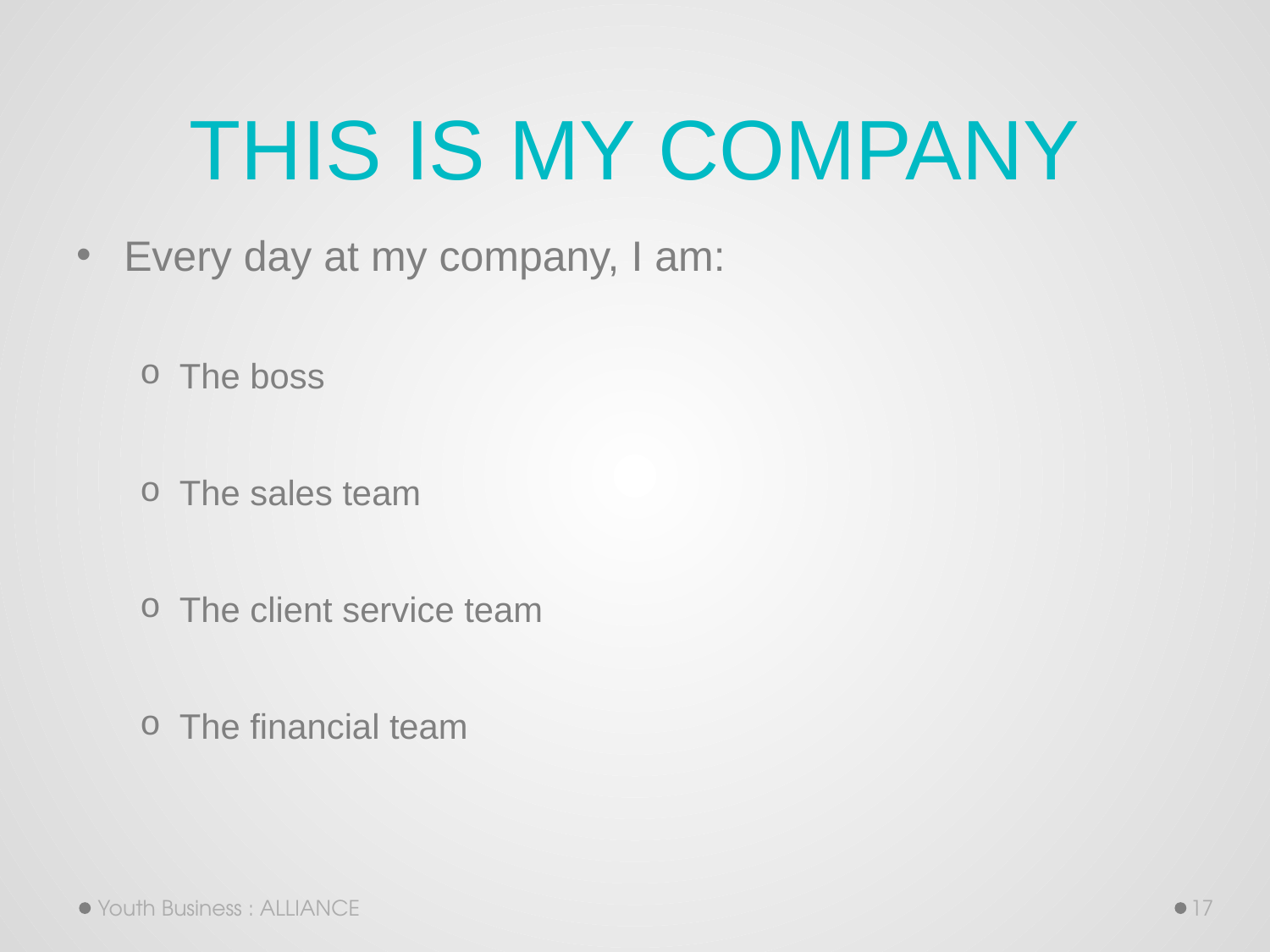

# This is My Company
Every day at my company, I am:

The boss

The sales team

The client service team

The financial team
Youth Business : ALLIANCE
17